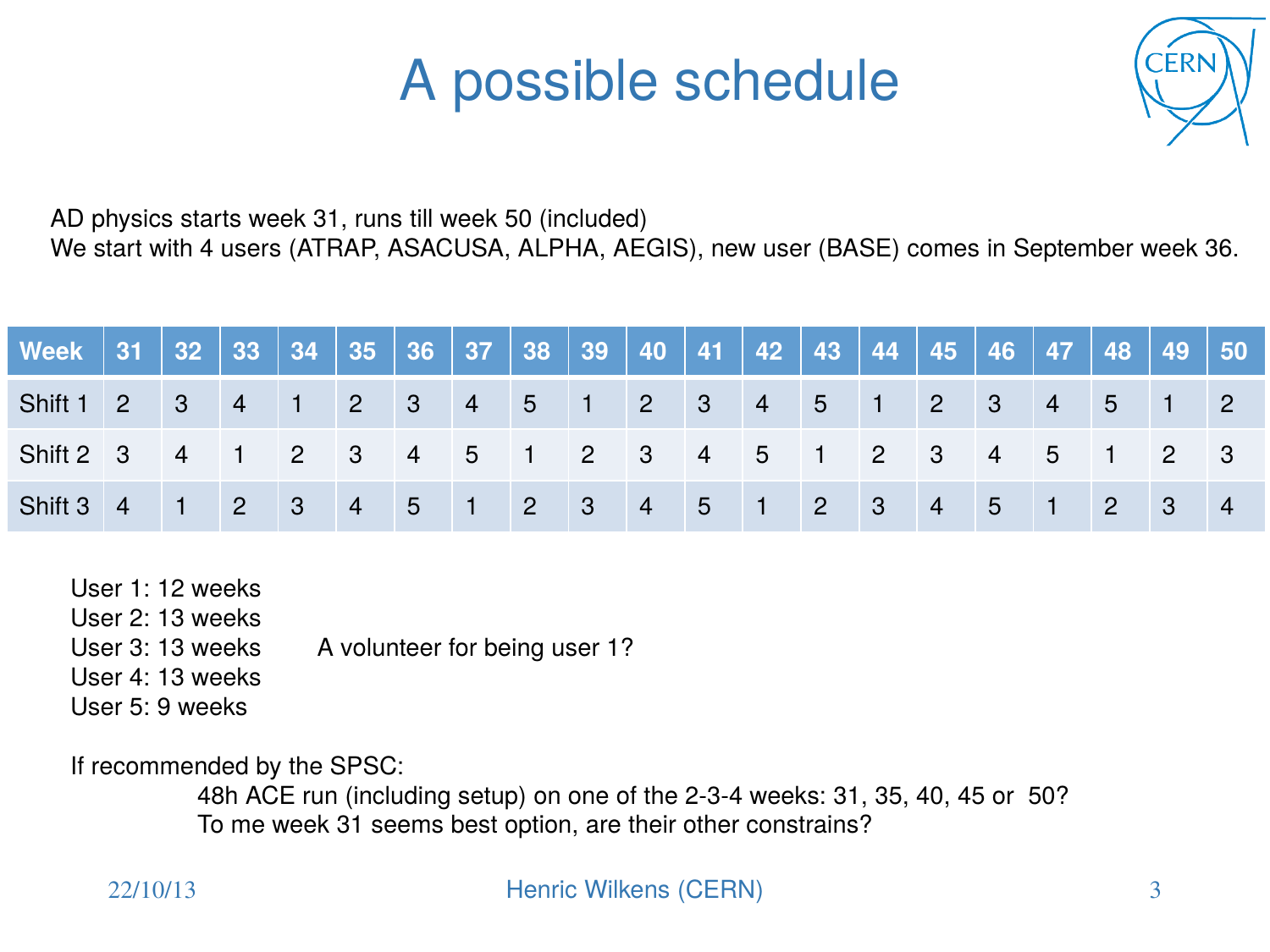

# A possible schedule
AD physics starts week 31, runs till week 50 (included)
We start with 4 users (ATRAP, ASACUSA, ALPHA, AEGIS), new user (BASE) comes in September week 36.

| Week | 31 | 32 | 33 | 34 | 35 | 36 | 37 | 38 | 39 | 40 | 41 | 42 | 43 | 44 | 45 | 46 | 47 | 48 | 49 | 50 |
| --- | --- | --- | --- | --- | --- | --- | --- | --- | --- | --- | --- | --- | --- | --- | --- | --- | --- | --- | --- | --- |
| Shift 1 | 2 | 3 | 4 | 1 | 2 | 3 | 4 | 5 | 1 | 2 | 3 | 4 | 5 | 1 | 2 | 3 | 4 | 5 | 1 | 2 |
| Shift 2 | 3 | 4 | 1 | 2 | 3 | 4 | 5 | 1 | 2 | 3 | 4 | 5 | 1 | 2 | 3 | 4 | 5 | 1 | 2 | 3 |
| Shift 3 | 4 | 1 | 2 | 3 | 4 | 5 | 1 | 2 | 3 | 4 | 5 | 1 | 2 | 3 | 4 | 5 | 1 | 2 | 3 | 4 |
User 1: 12 weeks
User 2: 13 weeks
User 3: 13 weeks        A volunteer for being user 1?
User 4: 13 weeks
User 5: 9 weeks

If recommended by the SPSC:
	48h ACE run (including setup) on one of the 2-3-4 weeks: 31, 35, 40, 45 or  50?
	To me week 31 seems best option, are their other constrains?
22/10/13
Henric Wilkens (CERN)
3